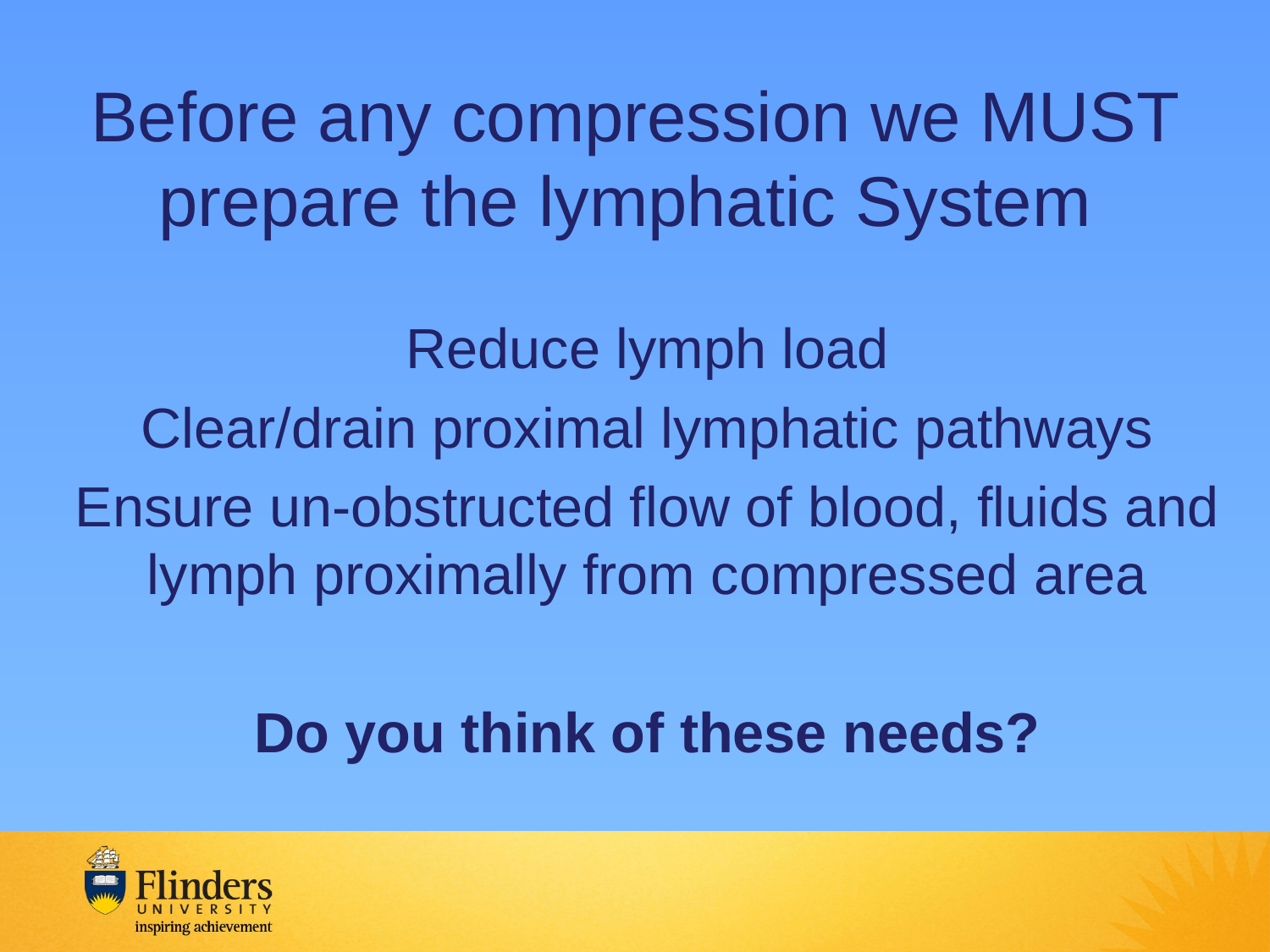

# Before any compression we MUST prepare the lymphatic System
Reduce lymph load
Clear/drain proximal lymphatic pathways
Ensure un-obstructed flow of blood, fluids and lymph proximally from compressed area

Do you think of these needs?